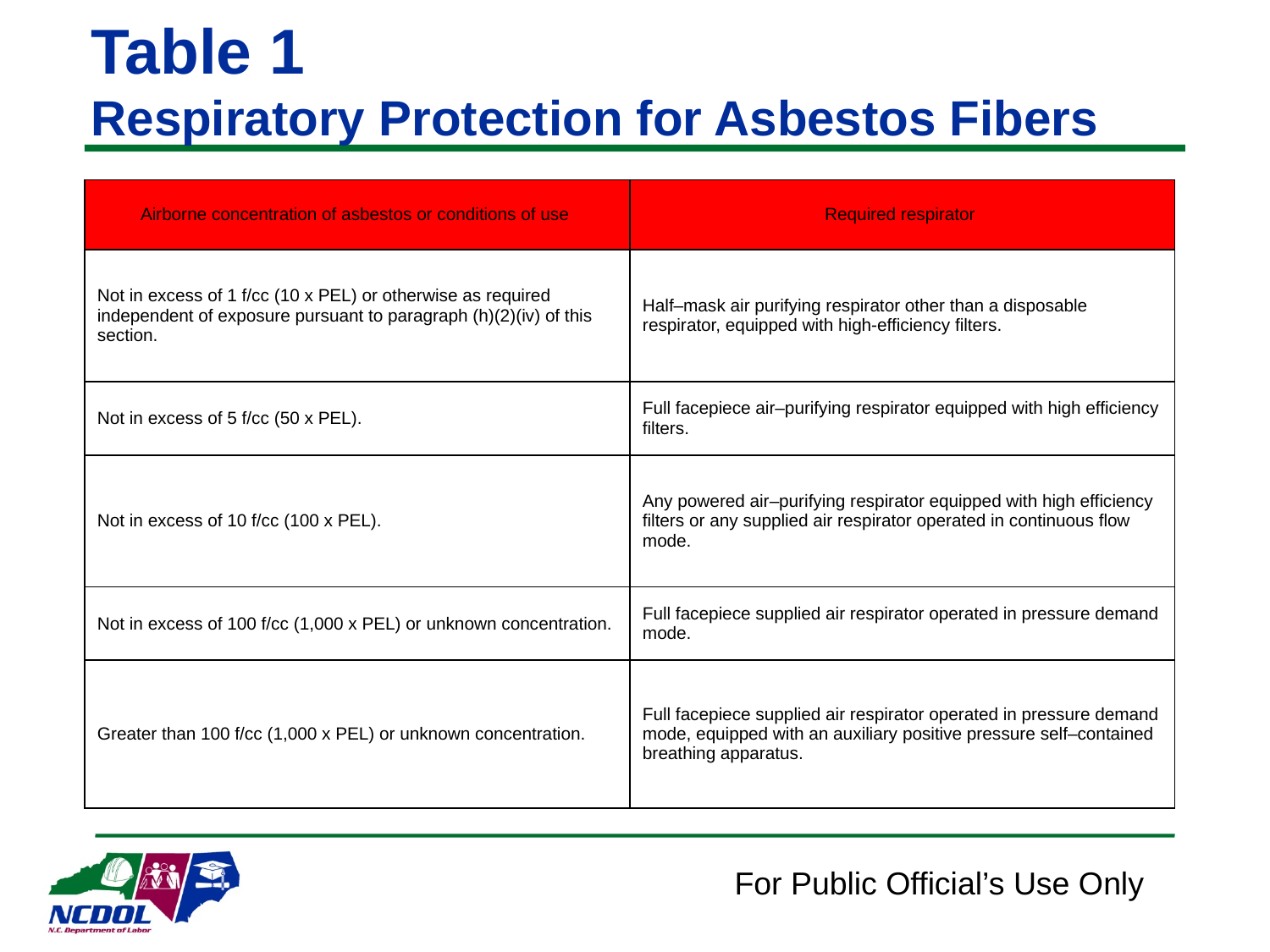

# Table 1 Respiratory Protection for Asbestos Fibers
| Airborne concentration of asbestos or conditions of use | Required respirator |
| --- | --- |
| Not in excess of 1 f/cc (10 x PEL) or otherwise as required independent of exposure pursuant to paragraph (h)(2)(iv) of this section. | Half–mask air purifying respirator other than a disposable respirator, equipped with high-efficiency filters. |
| Not in excess of 5 f/cc (50 x PEL). | Full facepiece air–purifying respirator equipped with high efficiency filters. |
| Not in excess of 10 f/cc (100 x PEL). | Any powered air–purifying respirator equipped with high efficiency filters or any supplied air respirator operated in continuous flow mode. |
| Not in excess of 100 f/cc (1,000 x PEL) or unknown concentration. | Full facepiece supplied air respirator operated in pressure demand mode. |
| Greater than 100 f/cc (1,000 x PEL) or unknown concentration. | Full facepiece supplied air respirator operated in pressure demand mode, equipped with an auxiliary positive pressure self–contained breathing apparatus. |